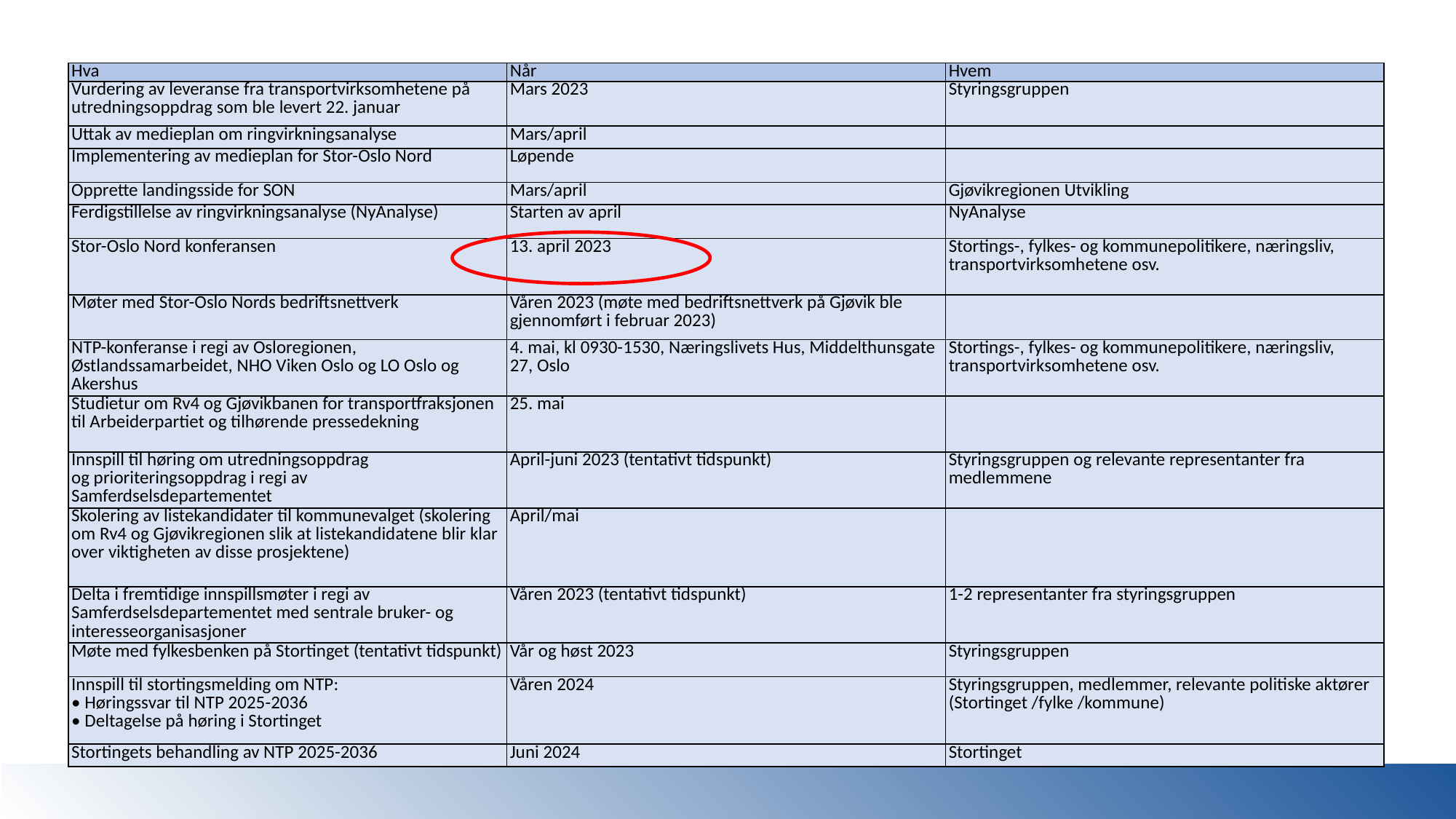

| Hva | Når | Hvem |
| --- | --- | --- |
| Vurdering av leveranse fra transportvirksomhetene på utredningsoppdrag som ble levert 22. januar | Mars 2023 | Styringsgruppen |
| Uttak av medieplan om ringvirkningsanalyse | Mars/april |  |
| Implementering av medieplan for Stor-Oslo Nord | Løpende |  |
| Opprette landingsside for SON | Mars/april | Gjøvikregionen Utvikling |
| Ferdigstillelse av ringvirkningsanalyse (NyAnalyse) | Starten av april | NyAnalyse |
| Stor-Oslo Nord konferansen | 13. april 2023 | Stortings-, fylkes- og kommunepolitikere, næringsliv, transportvirksomhetene osv. |
| Møter med Stor-Oslo Nords bedriftsnettverk | Våren 2023 (møte med bedriftsnettverk på Gjøvik ble gjennomført i februar 2023) |  |
| NTP-konferanse i regi av Osloregionen, Østlandssamarbeidet, NHO Viken Oslo og LO Oslo og Akershus | 4. mai, kl 0930-1530, Næringslivets Hus, Middelthunsgate 27, Oslo | Stortings-, fylkes- og kommunepolitikere, næringsliv, transportvirksomhetene osv. |
| Studietur om Rv4 og Gjøvikbanen for transportfraksjonen til Arbeiderpartiet og tilhørende pressedekning | 25. mai |  |
| Innspill til høring om utredningsoppdrag og prioriteringsoppdrag i regi av Samferdselsdepartementet | April-juni 2023 (tentativt tidspunkt) | Styringsgruppen og relevante representanter fra medlemmene |
| Skolering av listekandidater til kommunevalget (skolering om Rv4 og Gjøvikregionen slik at listekandidatene blir klar over viktigheten av disse prosjektene) | April/mai |  |
| Delta i fremtidige innspillsmøter i regi av Samferdselsdepartementet med sentrale bruker- og interesseorganisasjoner | Våren 2023 (tentativt tidspunkt) | 1-2 representanter fra styringsgruppen |
| Møte med fylkesbenken på Stortinget (tentativt tidspunkt) | Vår og høst 2023 | Styringsgruppen |
| Innspill til stortingsmelding om NTP: • Høringssvar til NTP 2025-2036 • Deltagelse på høring i Stortinget | Våren 2024 | Styringsgruppen, medlemmer, relevante politiske aktører (Stortinget /fylke /kommune) |
| Stortingets behandling av NTP 2025-2036 | Juni 2024 | Stortinget |